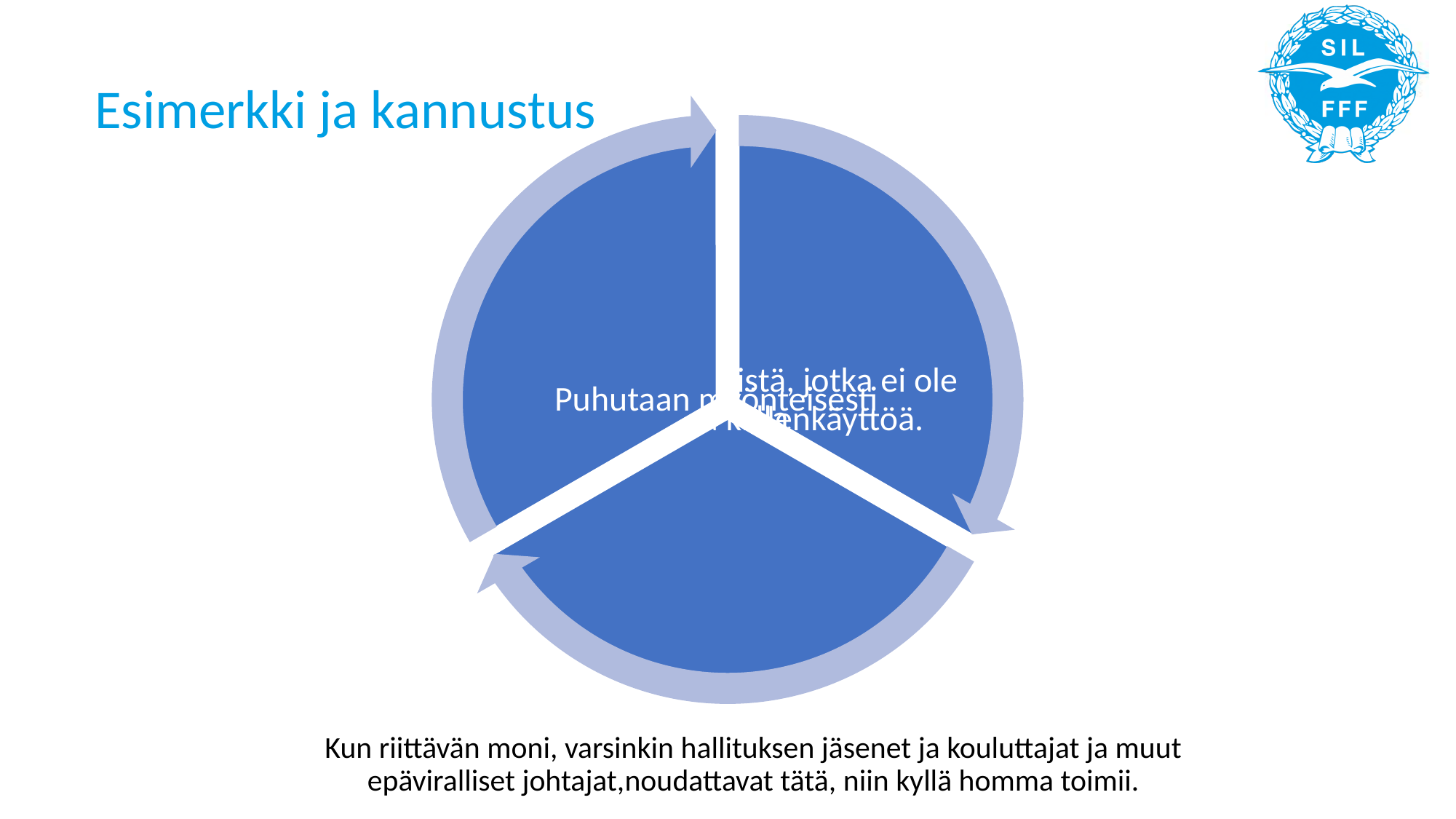

# Esimerkki ja kannustus
Ei puhuta ihmisistä, jotka ei ole paikalla
Mietitään sitä kielenkäyttöä.
Puhutaan myönteisesti

Kun riittävän moni, varsinkin hallituksen jäsenet ja kouluttajat ja muut epäviralliset johtajat,noudattavat tätä, niin kyllä homma toimii.